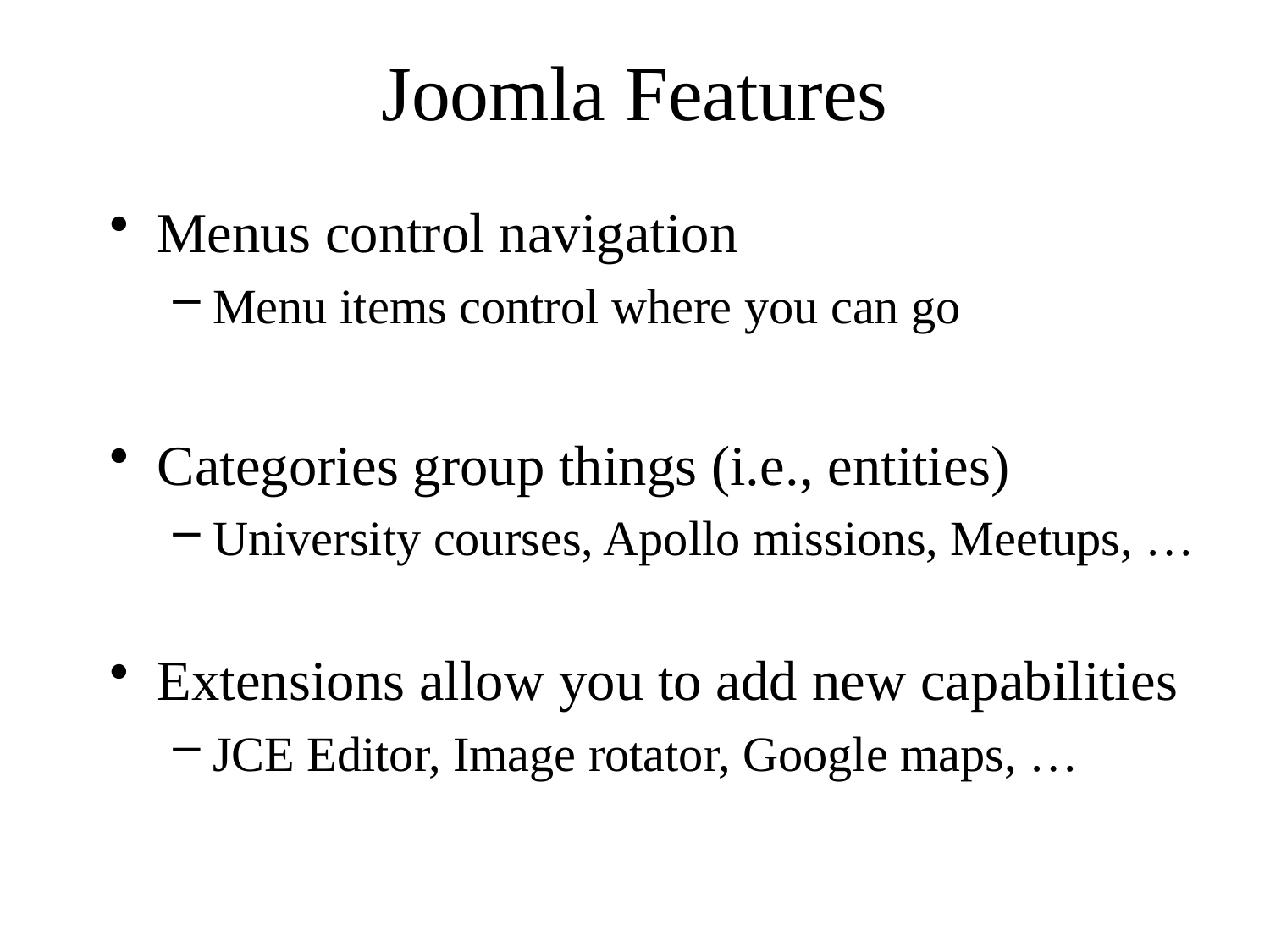

# Joomla Features
Menus control navigation
Menu items control where you can go

Categories group things (i.e., entities)
University courses, Apollo missions, Meetups, …

Extensions allow you to add new capabilities
JCE Editor, Image rotator, Google maps, …